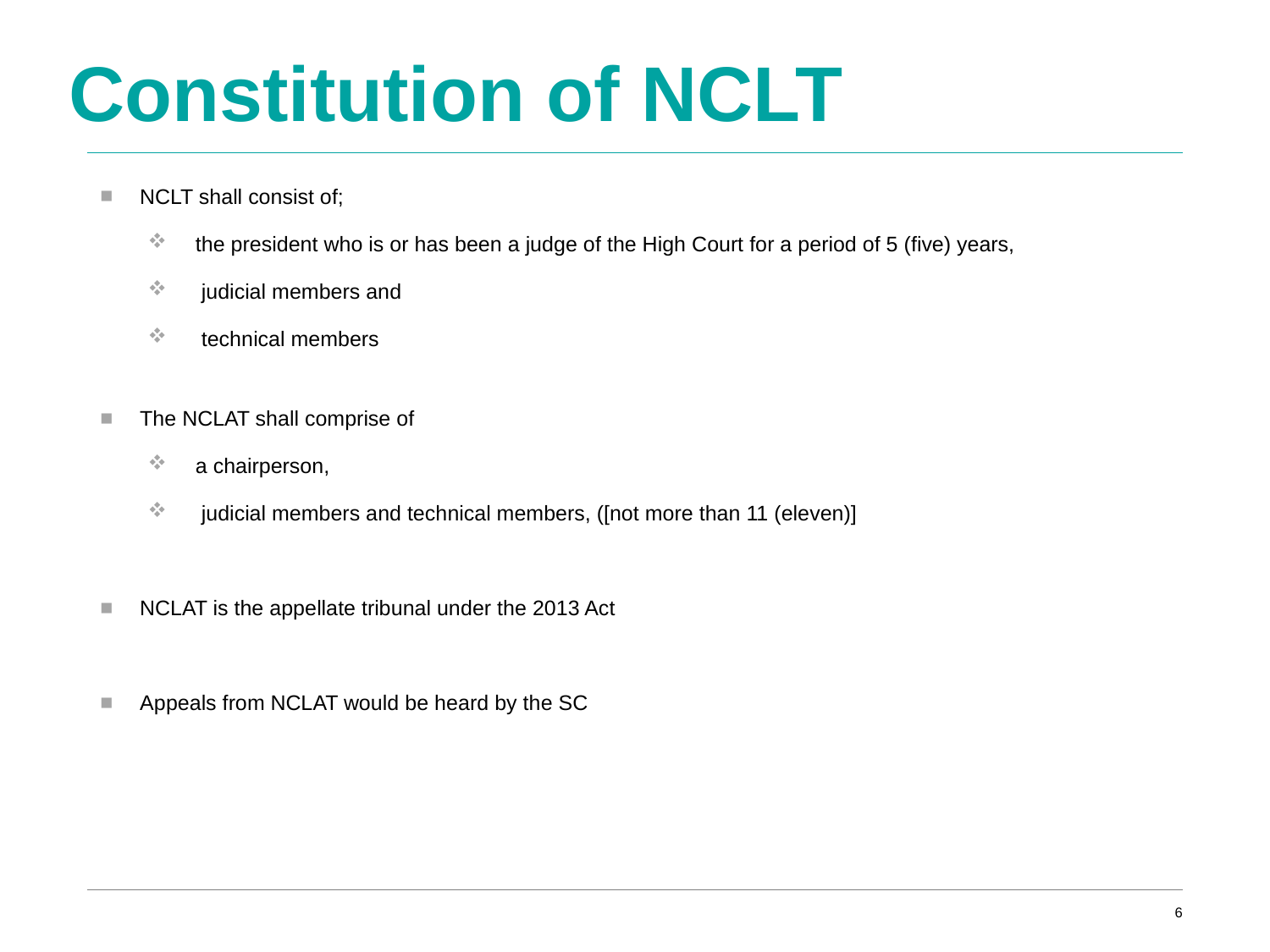

# Constitution of NCLT

NCLT shall consist of;
the president who is or has been a judge of the High Court for a period of 5 (five) years,
 judicial members and
 technical members

The NCLAT shall comprise of
a chairperson,
 judicial members and technical members, ([not more than 11 (eleven)]

NCLAT is the appellate tribunal under the 2013 Act

Appeals from NCLAT would be heard by the SC